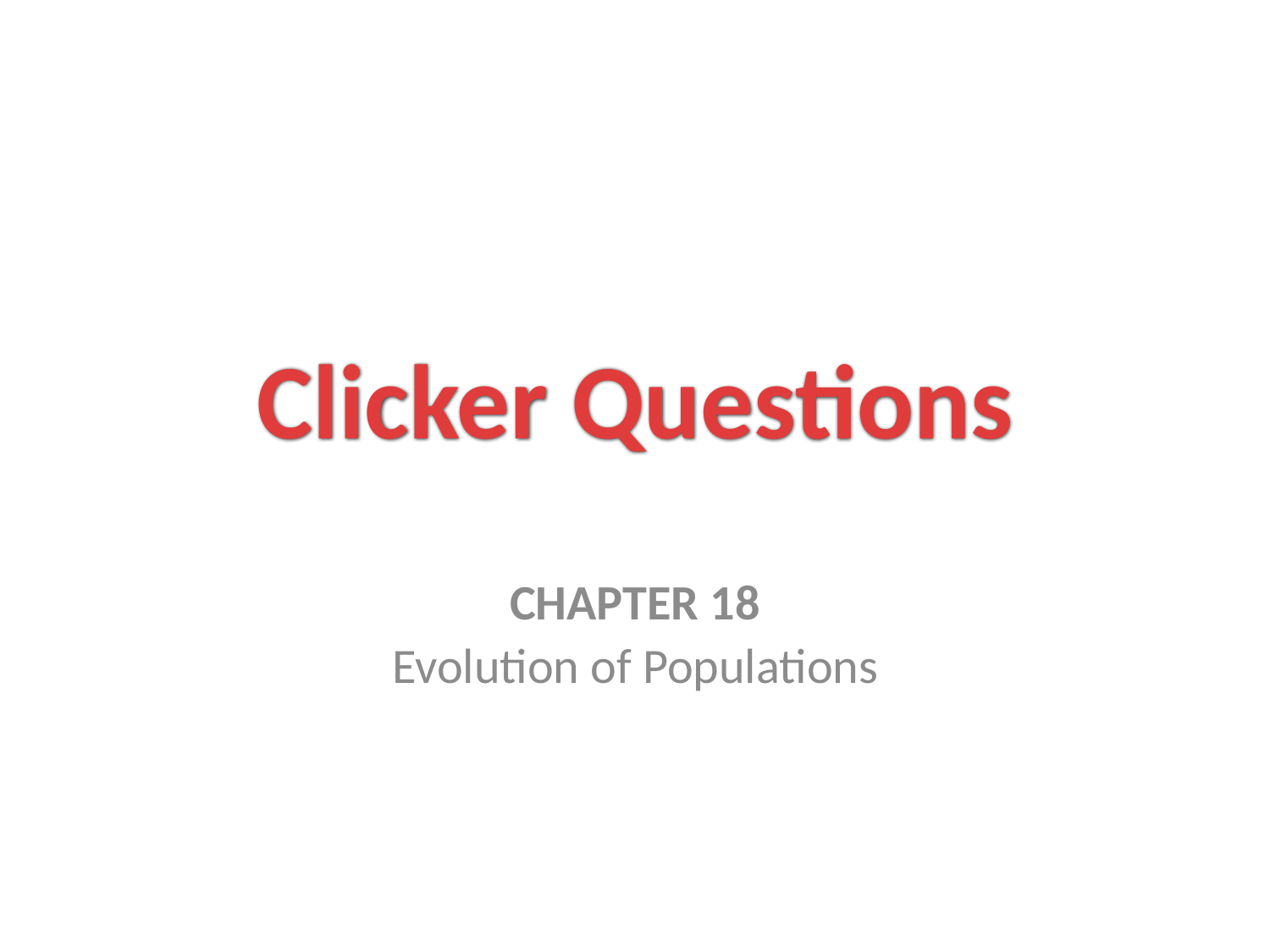

# Clicker Questions
CHAPTER 18
Evolution of Populations